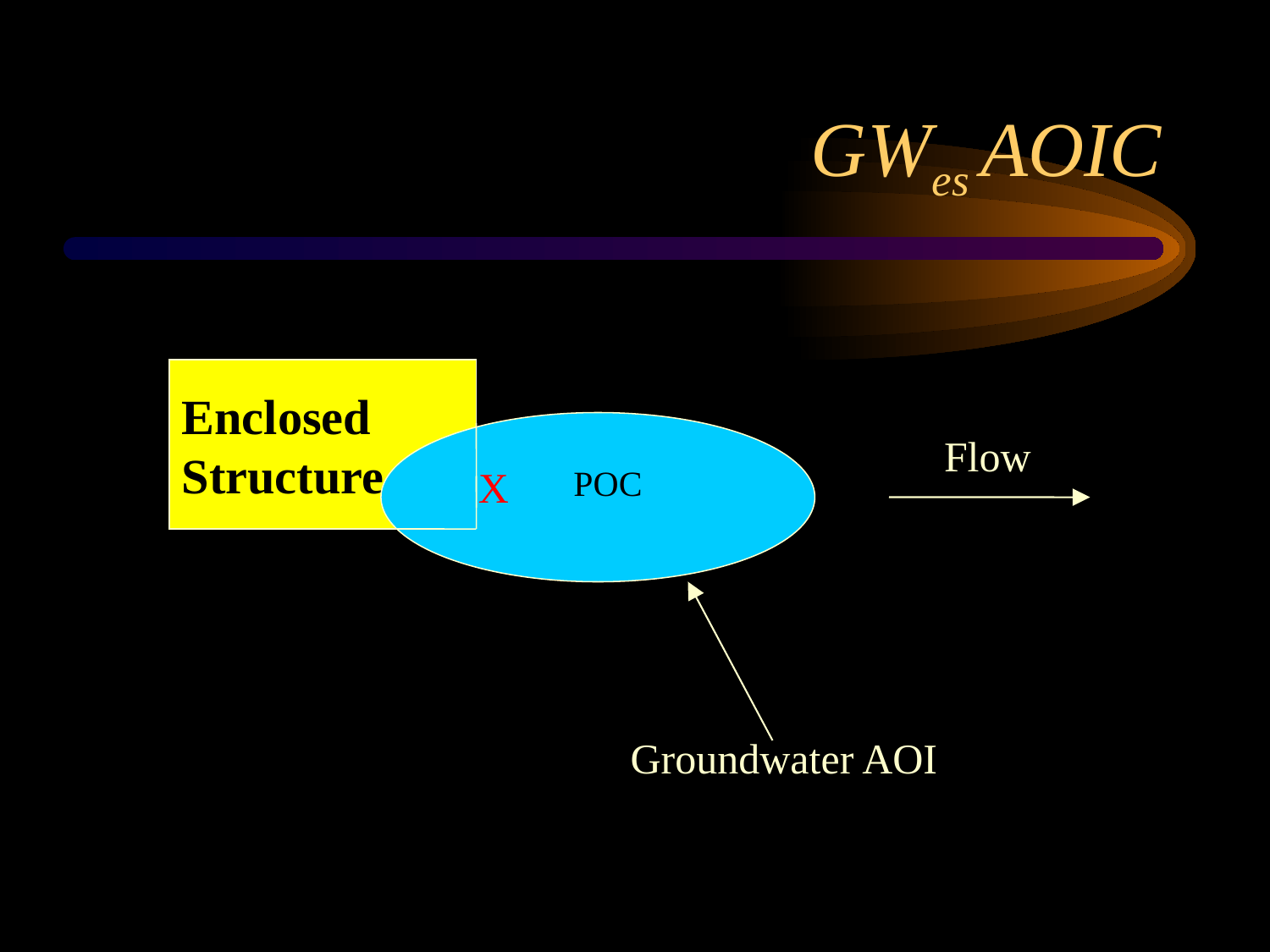

# GWes AOIC

Enclosed
Structure

Flow
X
POC

Groundwater AOI